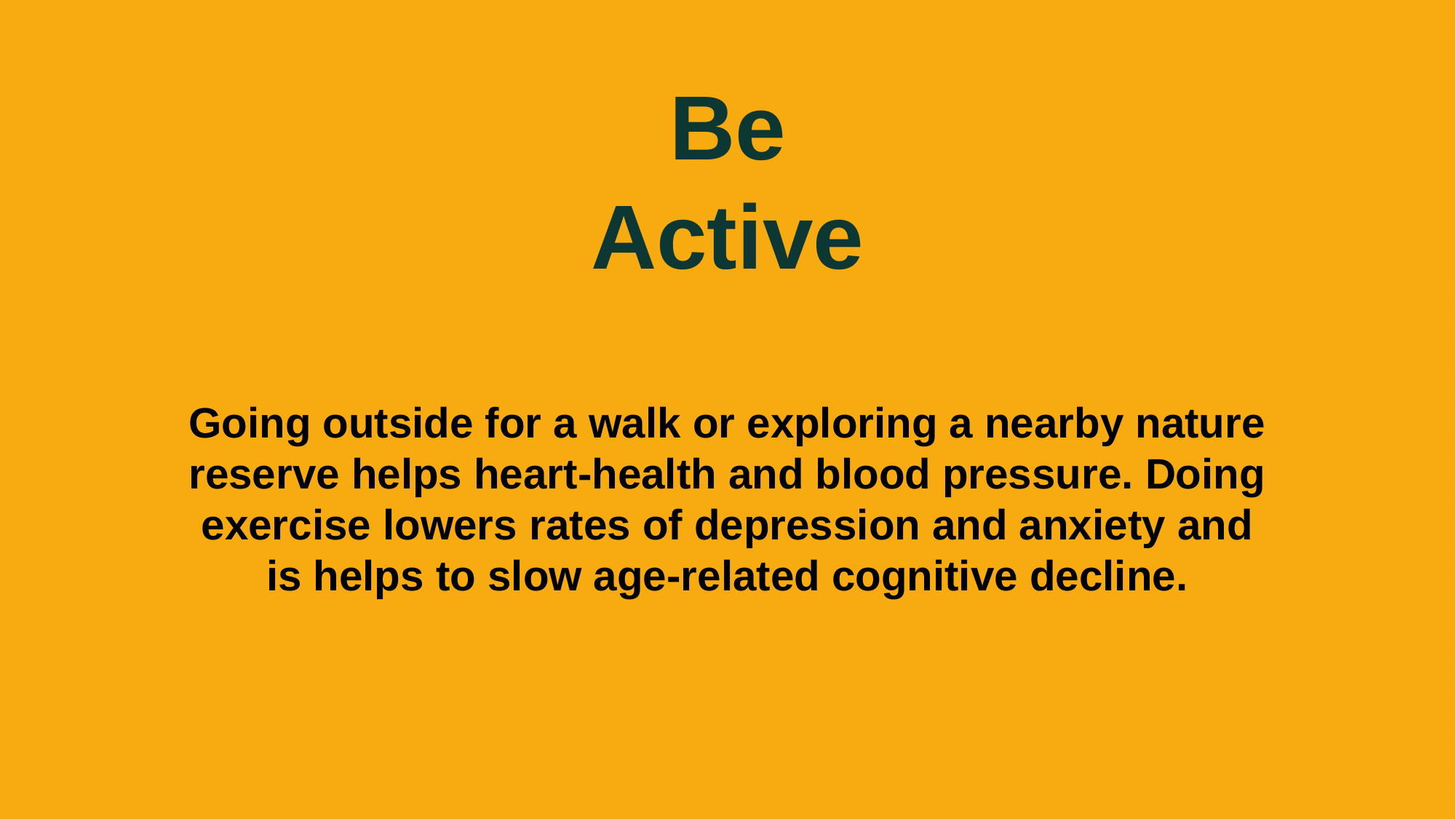

Be
Active
Going outside for a walk or exploring a nearby nature reserve helps heart-health and blood pressure. Doing exercise lowers rates of depression and anxiety and is helps to slow age-related cognitive decline.